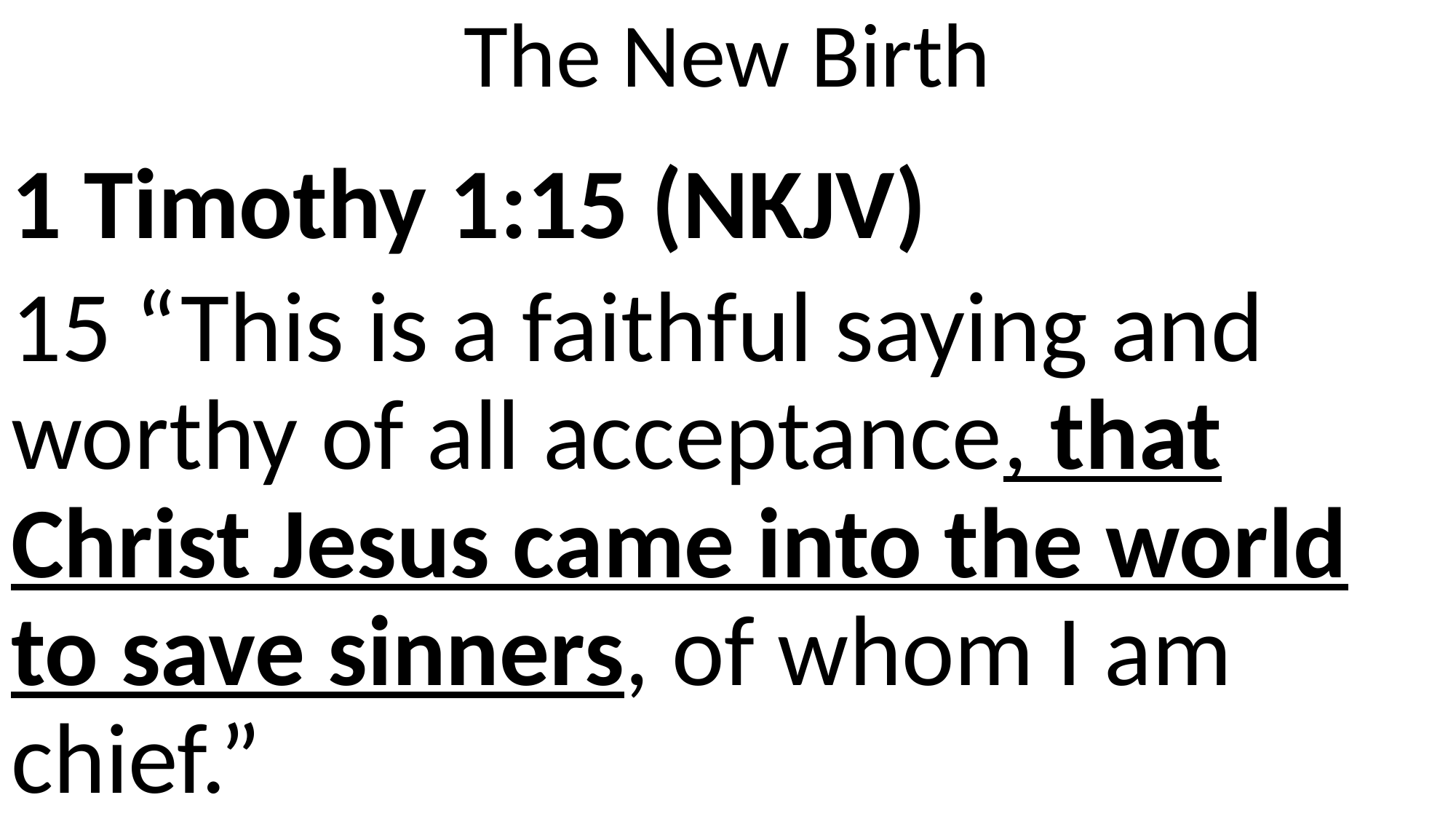

# The New Birth

1 Timothy 1:15 (NKJV)
15 “This is a faithful saying and worthy of all acceptance, that Christ Jesus came into the world to save sinners, of whom I am chief.”